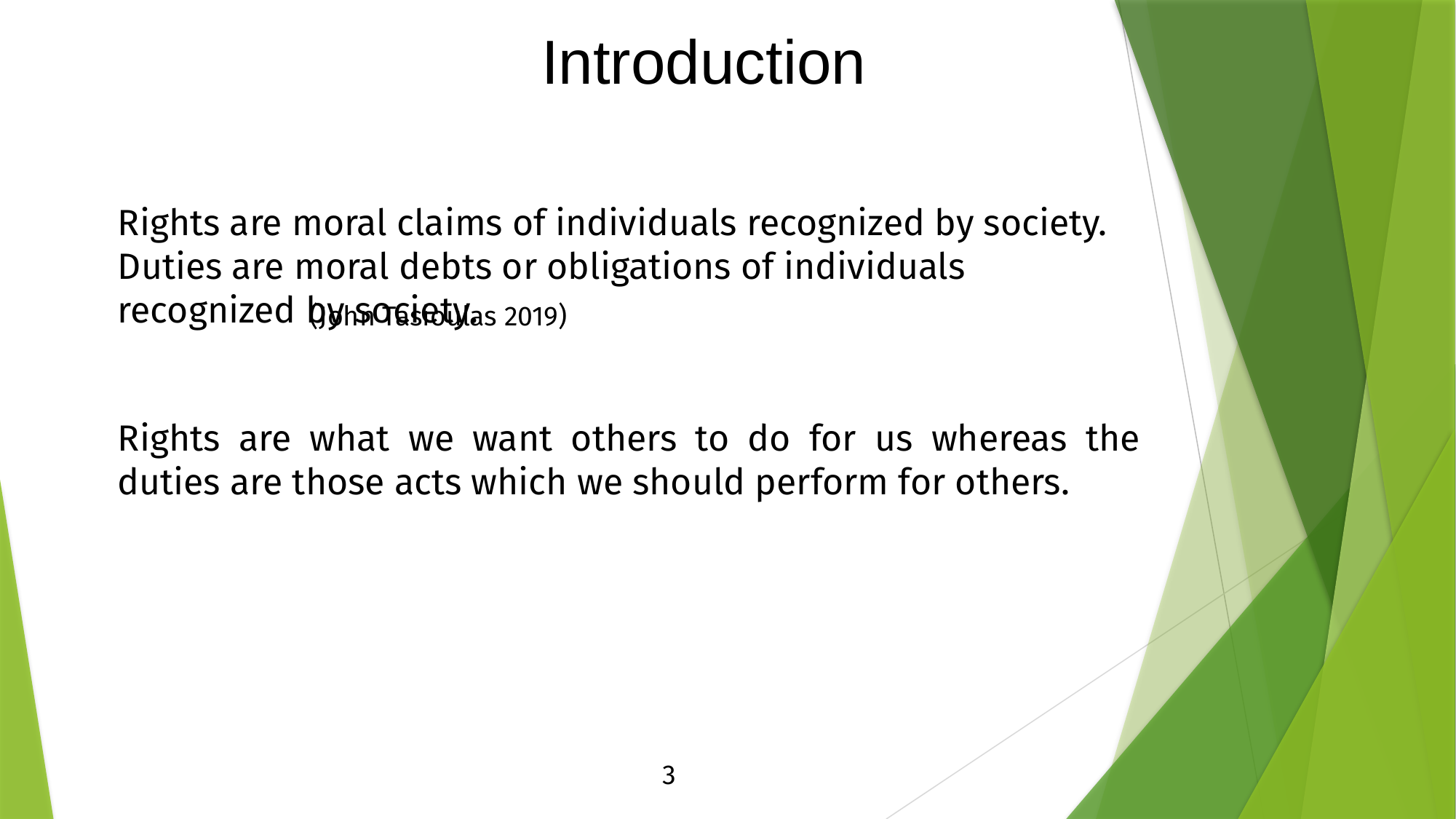

Introduction
Rights are moral claims of individuals recognized by society. Duties are moral debts or obligations of individuals recognized by society.
(John Tasioulas 2019)
Rights are what we want others to do for us whereas the duties are those acts which we should perform for others.
3